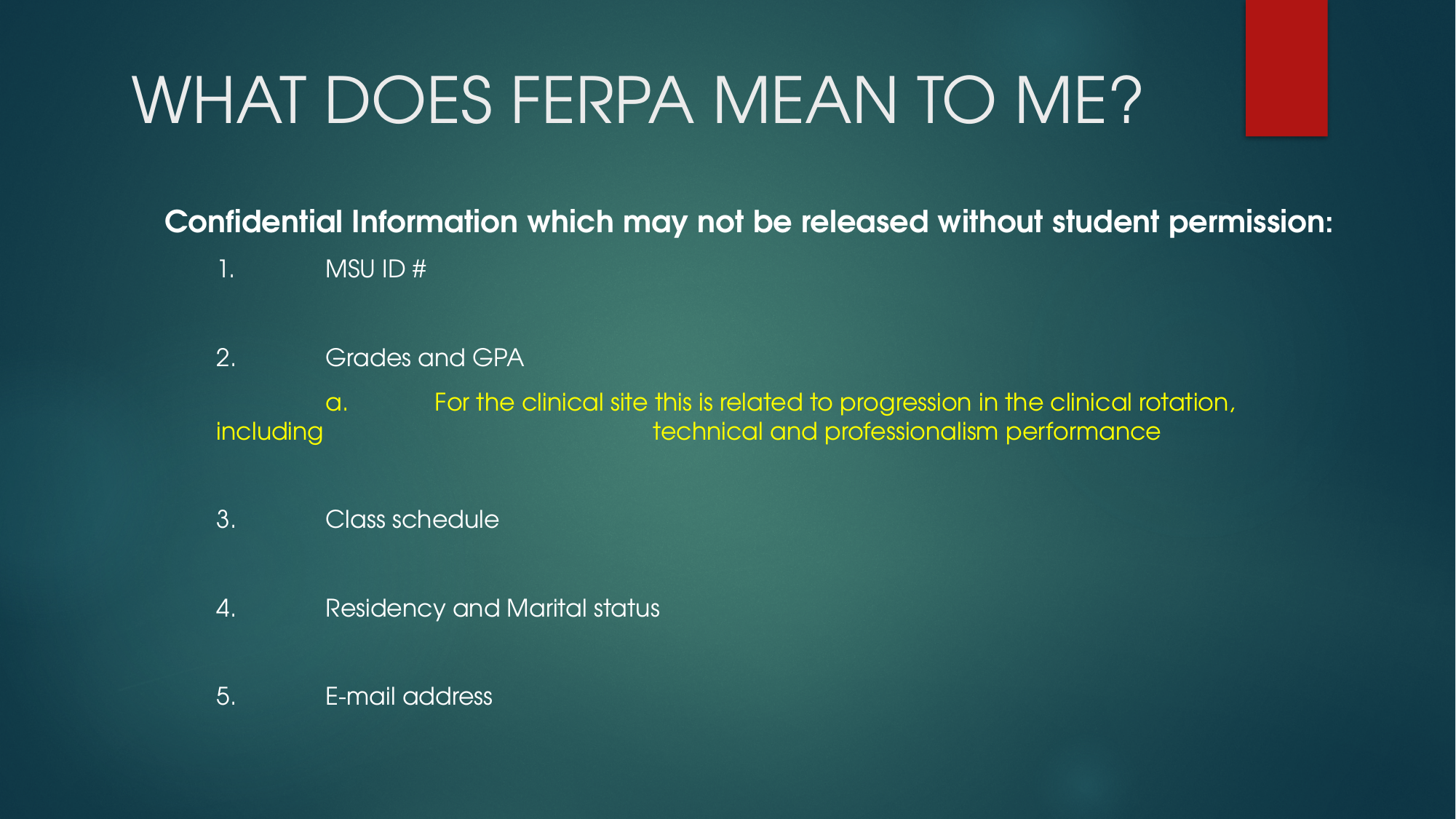

# WHAT DOES FERPA MEAN TO ME?
Confidential Information which may not be released without student permission:
1.	MSU ID #

2.	Grades and GPA
	a.	For the clinical site this is related to progression in the clinical rotation, including 			technical and professionalism performance

3.	Class schedule

4.	Residency and Marital status

5.	E-mail address